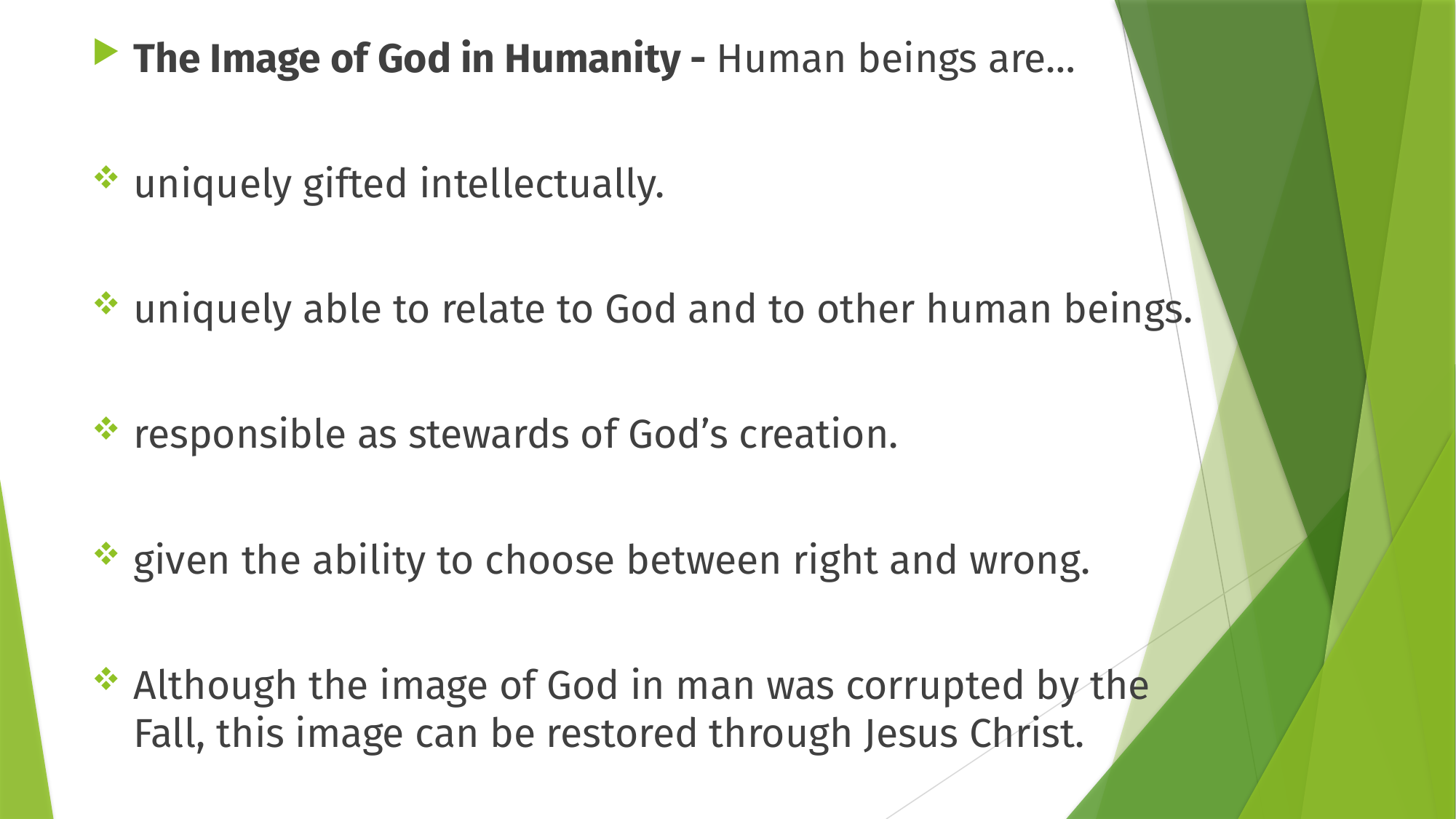

The Image of God in Humanity - Human beings are…

	uniquely gifted intellectually.

uniquely able to relate to God and to other human beings.

responsible as stewards of God’s creation.

given the ability to choose between right and wrong.

Although the image of God in man was corrupted by the Fall, this image can be restored through Jesus Christ.